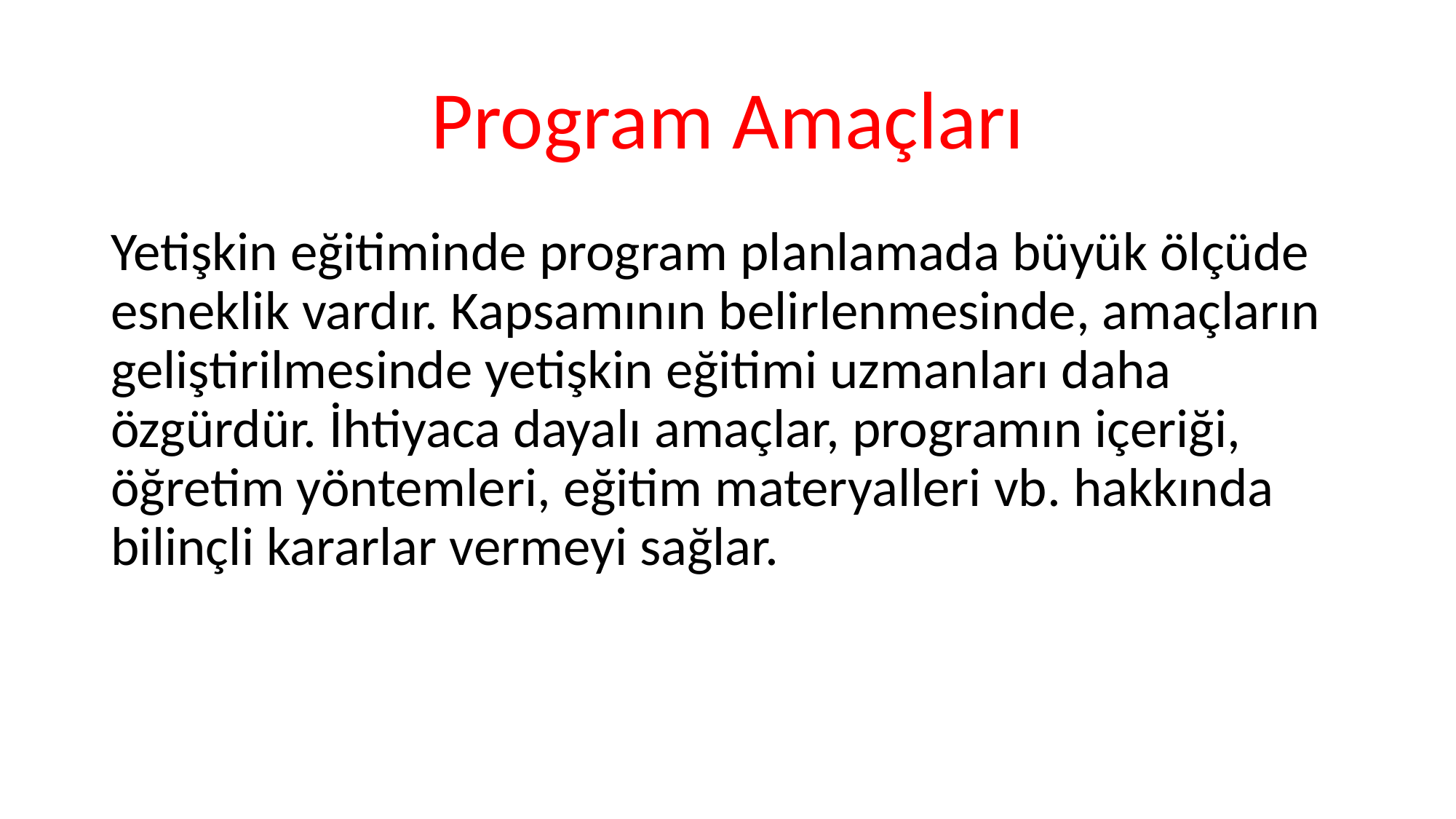

# Program Amaçları
Yetişkin eğitiminde program planlamada büyük ölçüde esneklik vardır. Kapsamının belirlenmesinde, amaçların geliştirilmesinde yetişkin eğitimi uzmanları daha özgürdür. İhtiyaca dayalı amaçlar, programın içeriği, öğretim yöntemleri, eğitim materyalleri vb. hakkında bilinçli kararlar vermeyi sağlar.